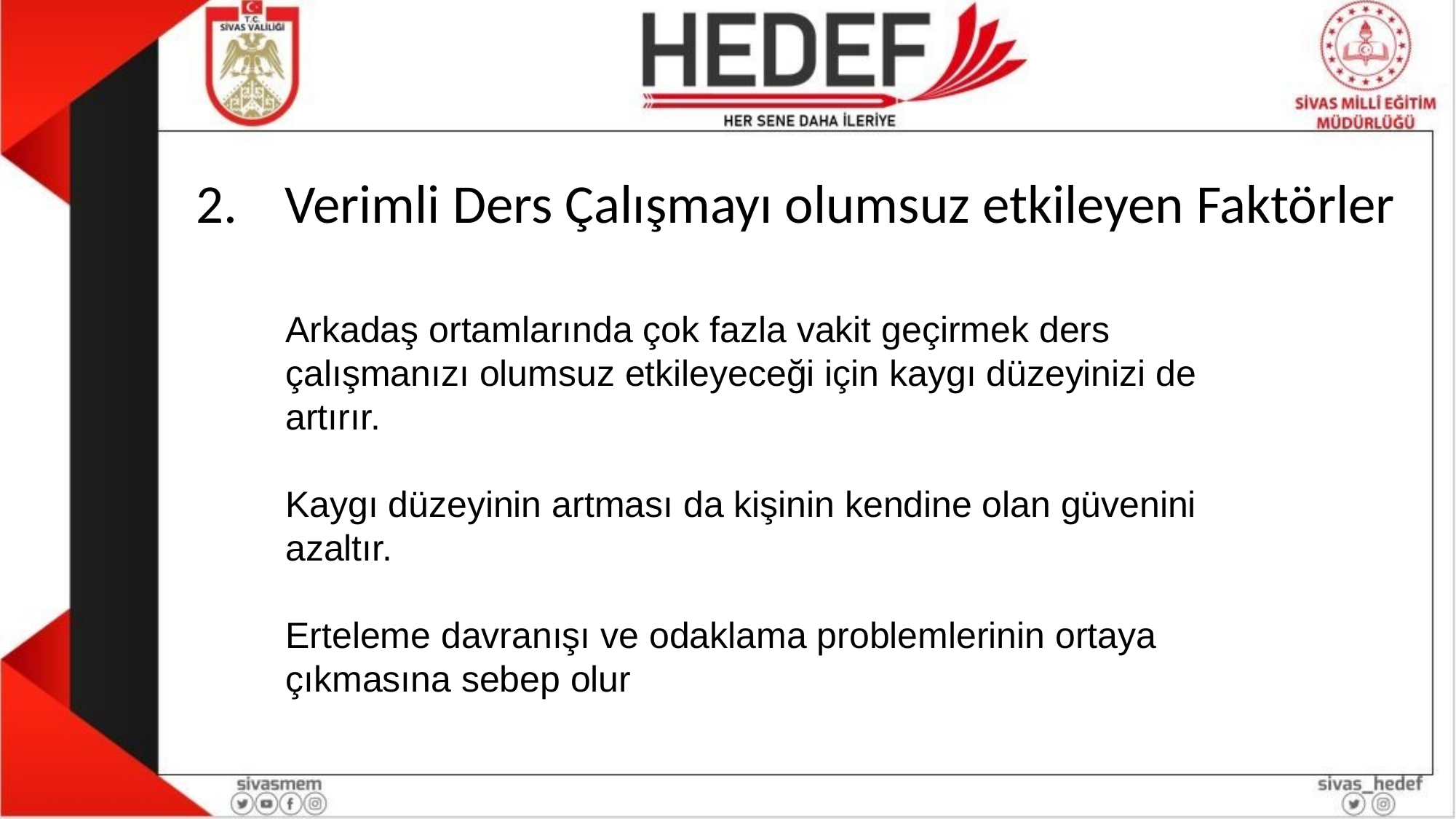

# Verimli Ders Çalışmayı olumsuz etkileyen Faktörler
Arkadaş ortamlarında çok fazla vakit geçirmek ders çalışmanızı olumsuz etkileyeceği için kaygı düzeyinizi de artırır.

Kaygı düzeyinin artması da kişinin kendine olan güvenini azaltır.

Erteleme davranışı ve odaklama problemlerinin ortaya çıkmasına sebep olur